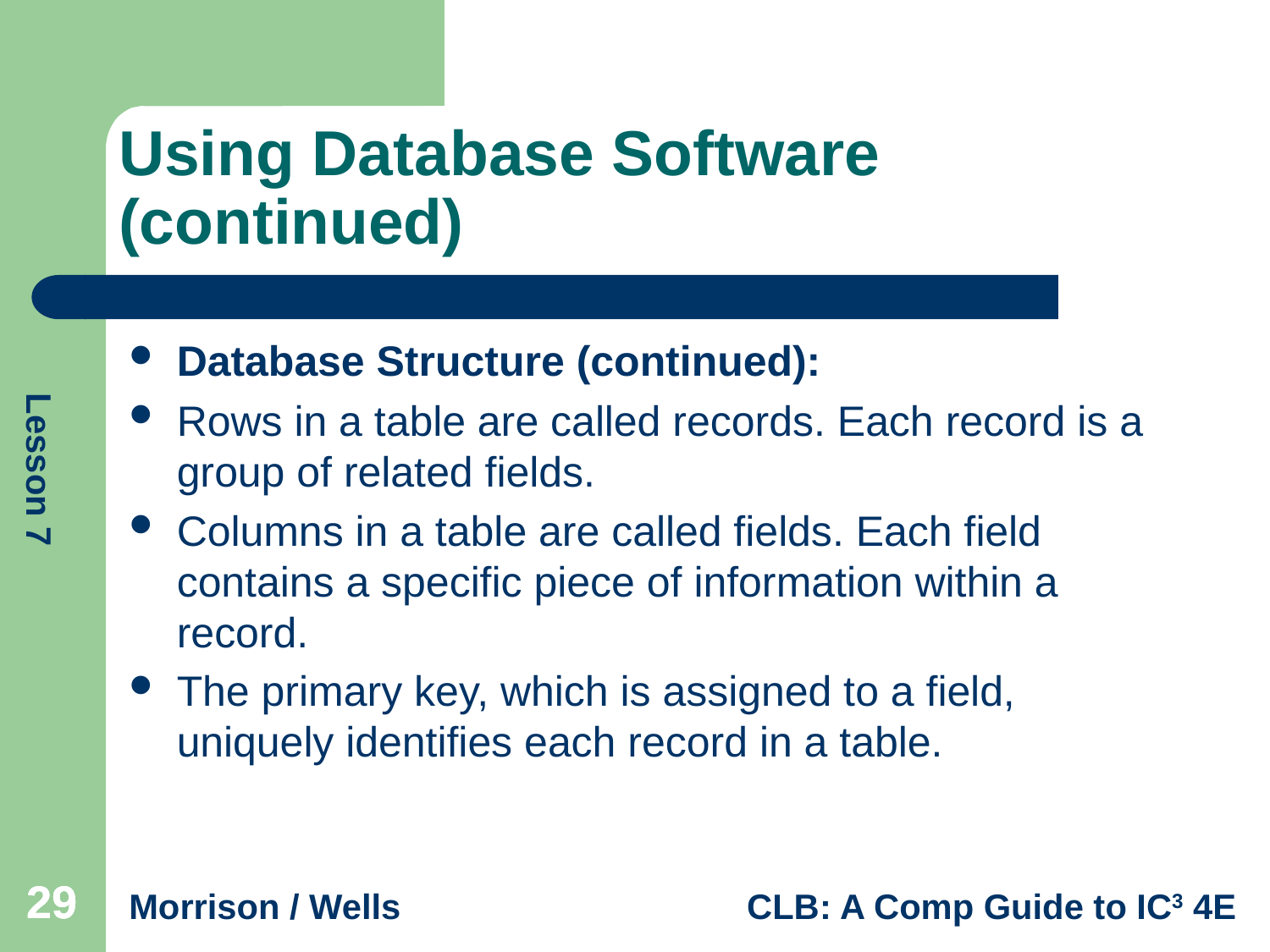

# Using Database Software (continued)
Database Structure (continued):
Rows in a table are called records. Each record is a group of related fields.
Columns in a table are called fields. Each field contains a specific piece of information within a record.
The primary key, which is assigned to a field, uniquely identifies each record in a table.

29
29
29